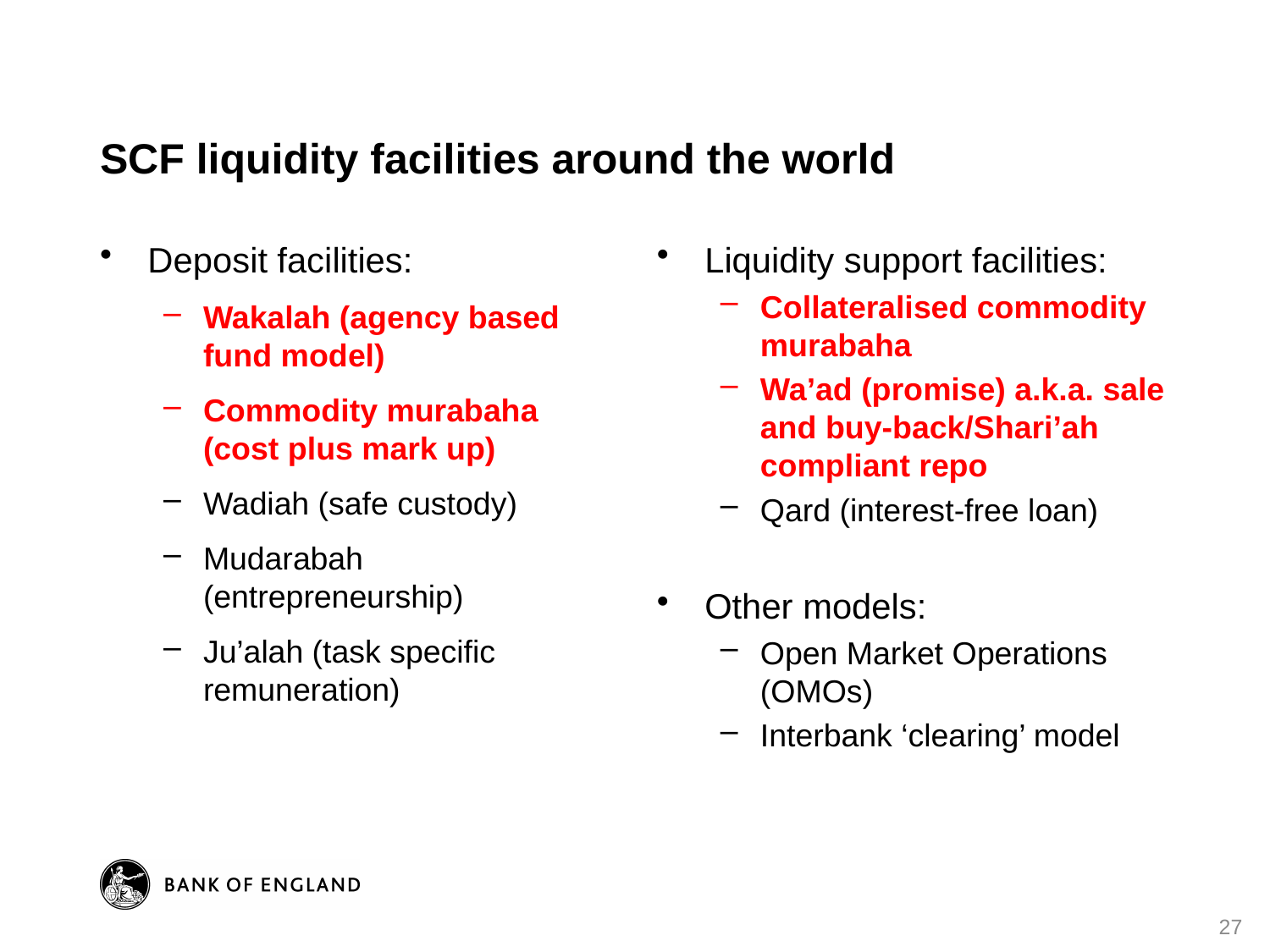

# SCF liquidity facilities around the world
Deposit facilities:
Wakalah (agency based fund model)
Commodity murabaha (cost plus mark up)
Wadiah (safe custody)
Mudarabah (entrepreneurship)
Ju’alah (task specific remuneration)

Liquidity support facilities:
Collateralised commodity murabaha
Wa’ad (promise) a.k.a. sale and buy-back/Shari’ah compliant repo
Qard (interest-free loan)

Other models:
Open Market Operations (OMOs)
Interbank ‘clearing’ model

27